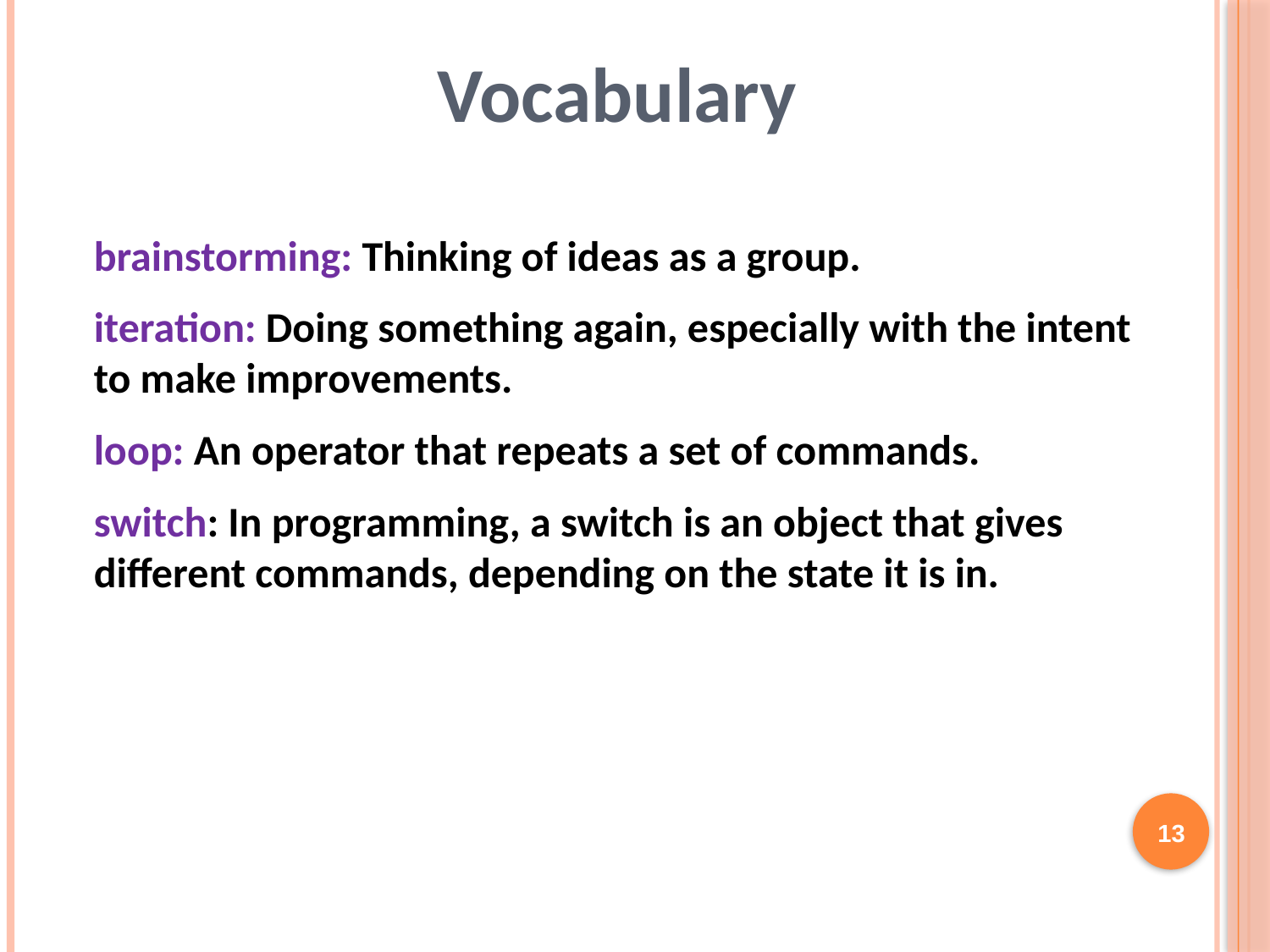

Vocabulary
brainstorming: Thinking of ideas as a group.
iteration: Doing something again, especially with the intent to make improvements.
loop: An operator that repeats a set of commands.
switch: In programming, a switch is an object that gives different commands, depending on the state it is in.
13